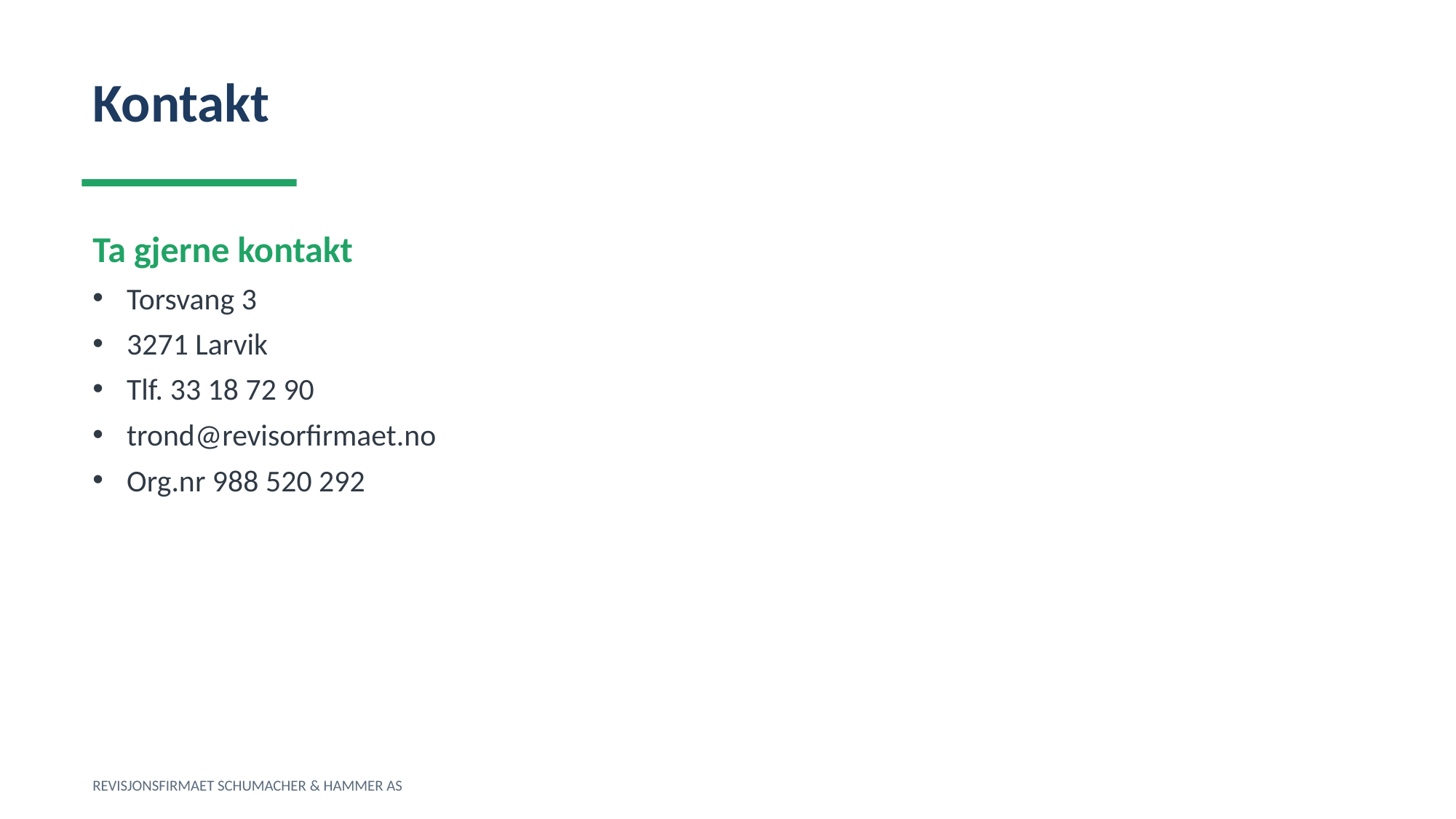

Kontakt

Ta gjerne kontakt
Torsvang 3
3271 Larvik
Tlf. 33 18 72 90
trond@revisorfirmaet.no
Org.nr 988 520 292
REVISJONSFIRMAET SCHUMACHER & HAMMER AS